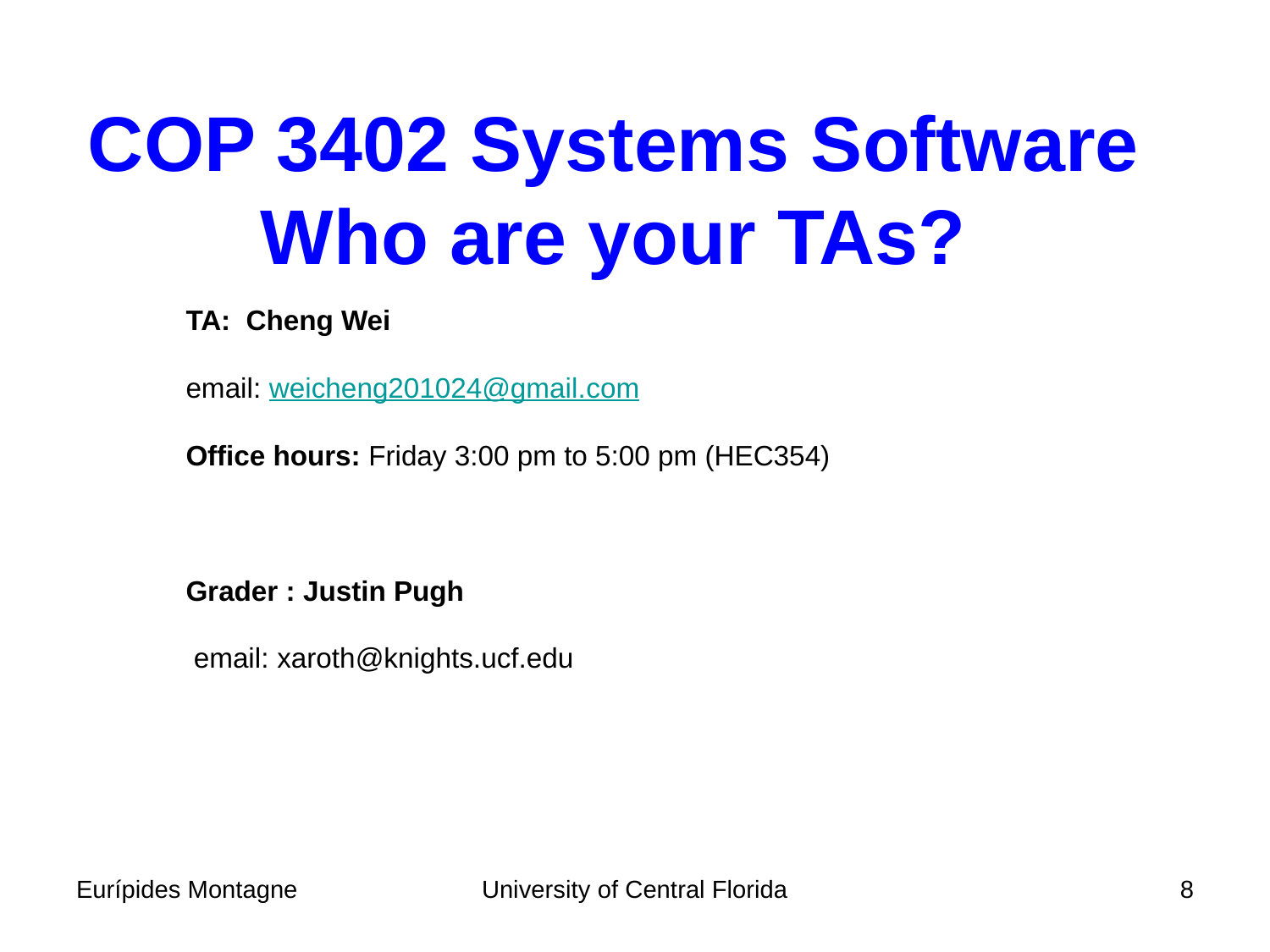

COP 3402 Systems Software
Who are your TAs?
TA:  Cheng Wei

email: weicheng201024@gmail.com

Office hours: Friday 3:00 pm to 5:00 pm (HEC354)

Grader : Justin Pugh

 email: xaroth@knights.ucf.edu

Eurípides Montagne
University of Central Florida
8